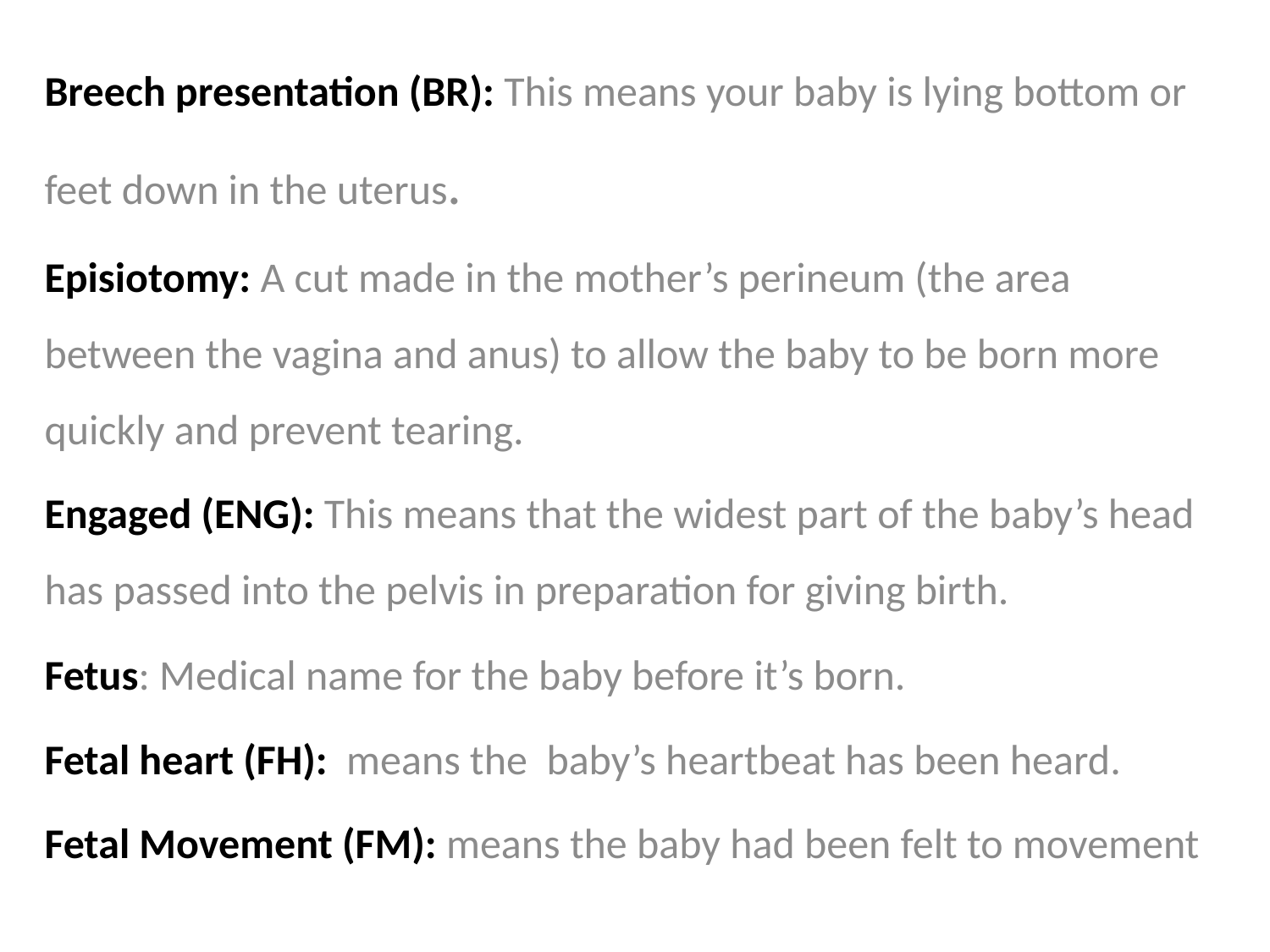

Breech presentation (BR): This means your baby is lying bottom or feet down in the uterus.
Episiotomy: A cut made in the mother’s perineum (the area between the vagina and anus) to allow the baby to be born more quickly and prevent tearing.
Engaged (ENG): This means that the widest part of the baby’s head has passed into the pelvis in preparation for giving birth.
Fetus: Medical name for the baby before it’s born.
Fetal heart (FH):  means the  baby’s heartbeat has been heard.
Fetal Movement (FM): means the baby had been felt to movement